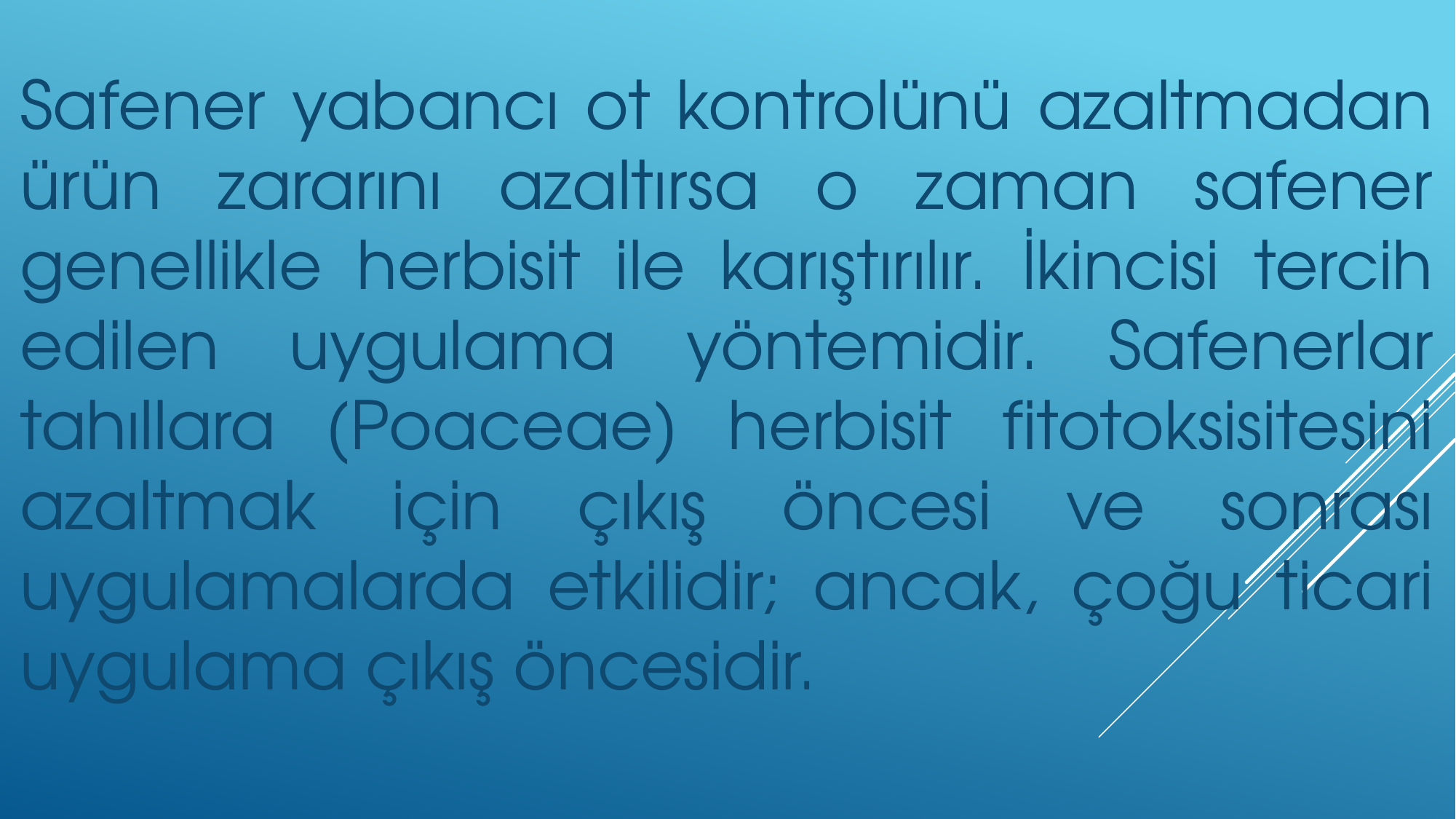

Safener yabancı ot kontrolünü azaltmadan ürün zararını azaltırsa o zaman safener genellikle herbisit ile karıştırılır. İkincisi tercih edilen uygulama yöntemidir. Safenerlar tahıllara (Poaceae) herbisit fitotoksisitesini azaltmak için çıkış öncesi ve sonrası uygulamalarda etkilidir; ancak, çoğu ticari uygulama çıkış öncesidir.